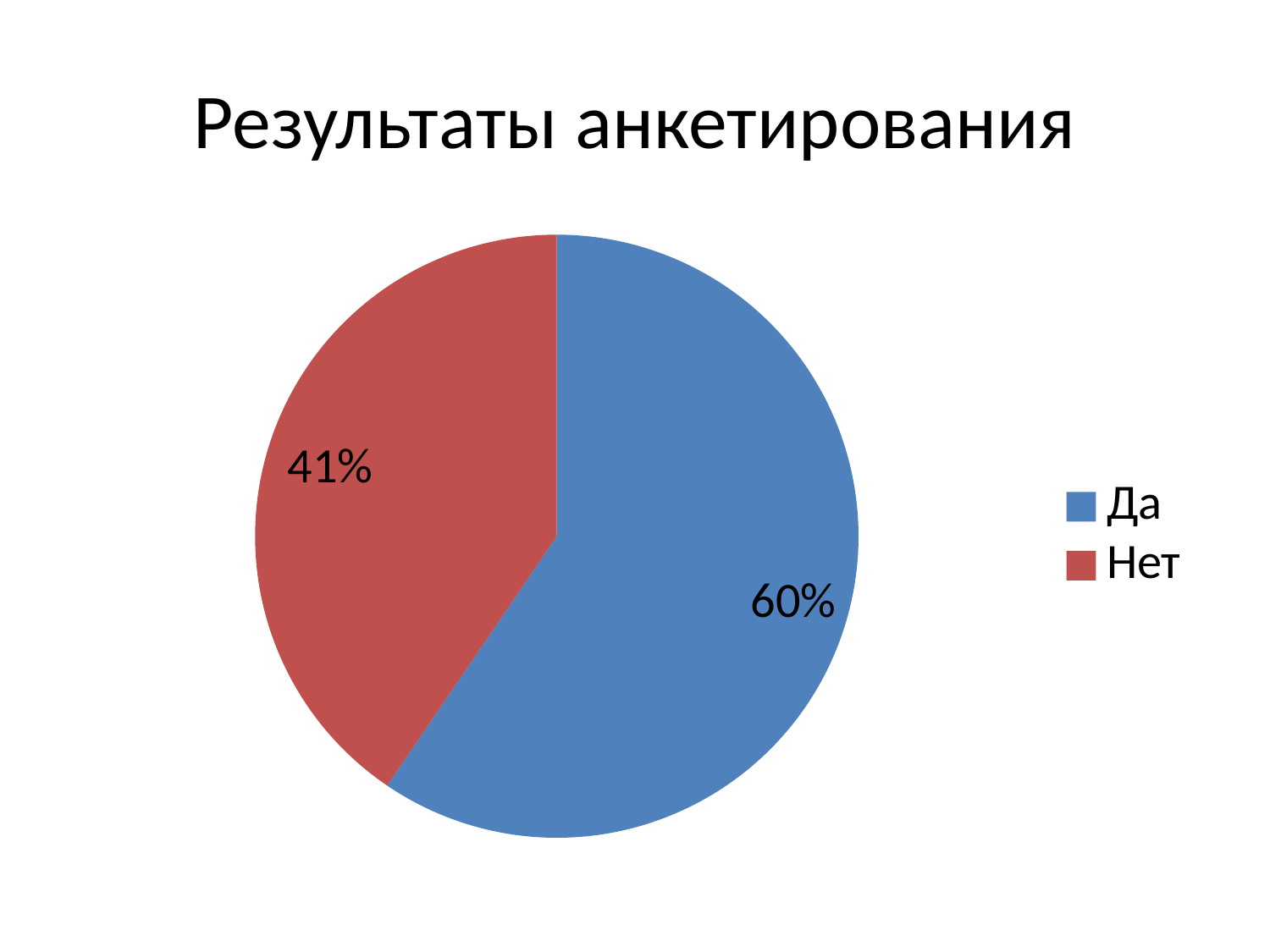

# Результаты анкетирования

### Chart

| Category | Продажи |
|---|---|
| Да | 119.0 |
| Нет | 81.0 |